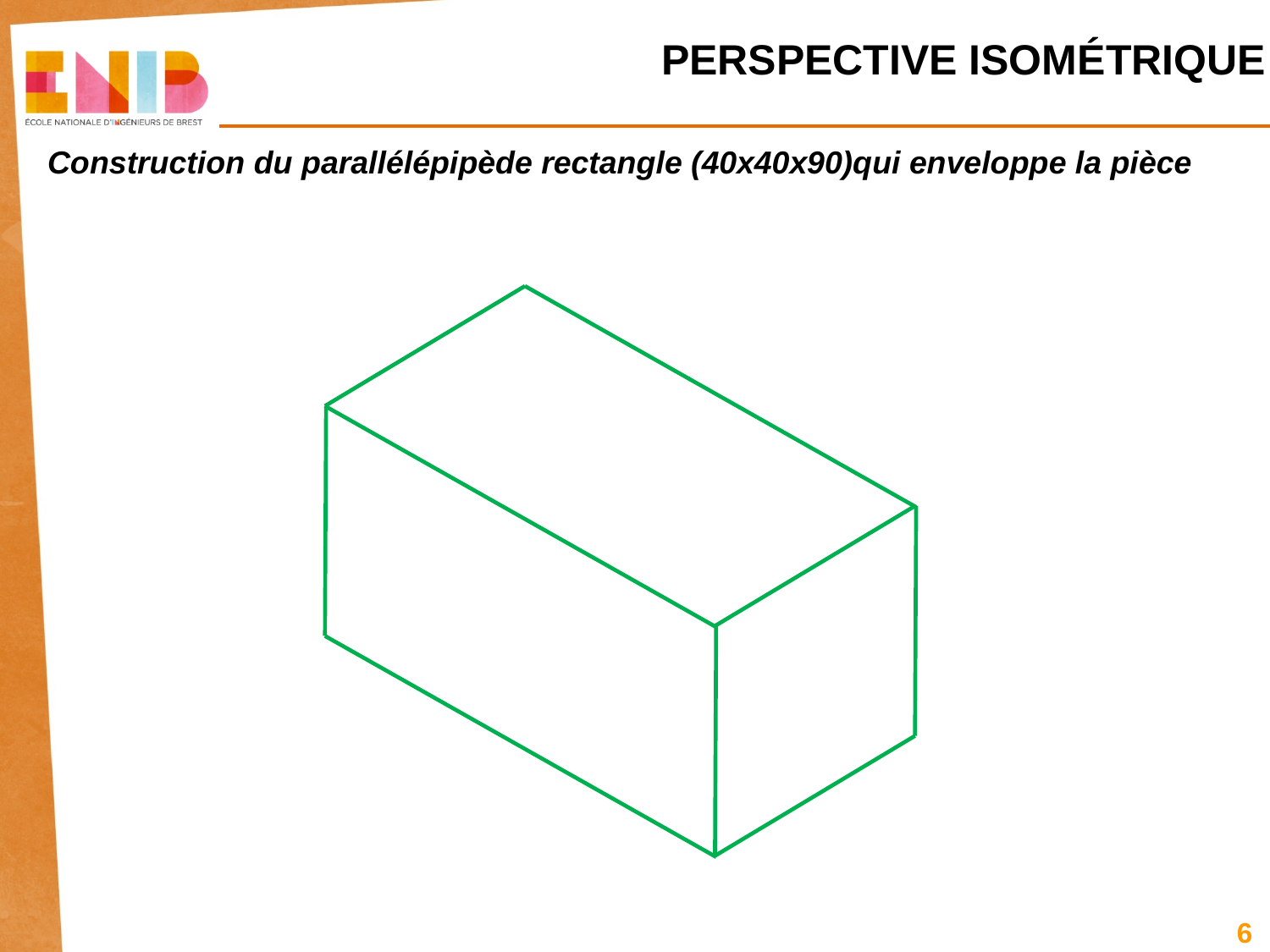

Construction du parallélépipède rectangle (40x40x90)qui enveloppe la pièce